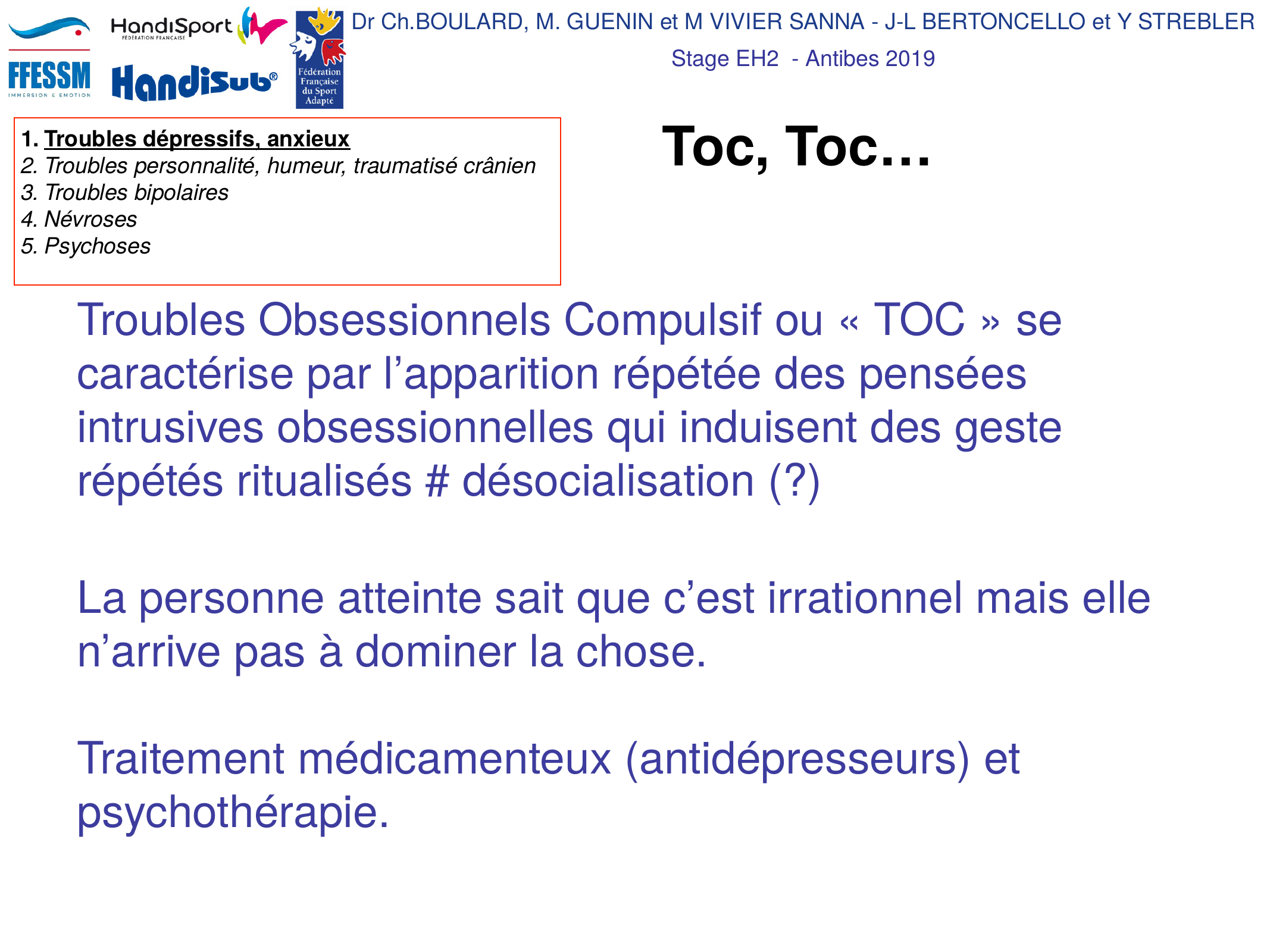

# Toc, Toc…
Troubles Obsessionnels Compulsif ou « TOC » se caractérise par l’apparition répétée des pensées intrusives obsessionnelles qui induisent des geste répétés ritualisés # désocialisation (?)

La personne atteinte sait que c’est irrationnel mais elle n’arrive pas à dominer la chose.

Traitement médicamenteux (antidépresseurs) et psychothérapie.